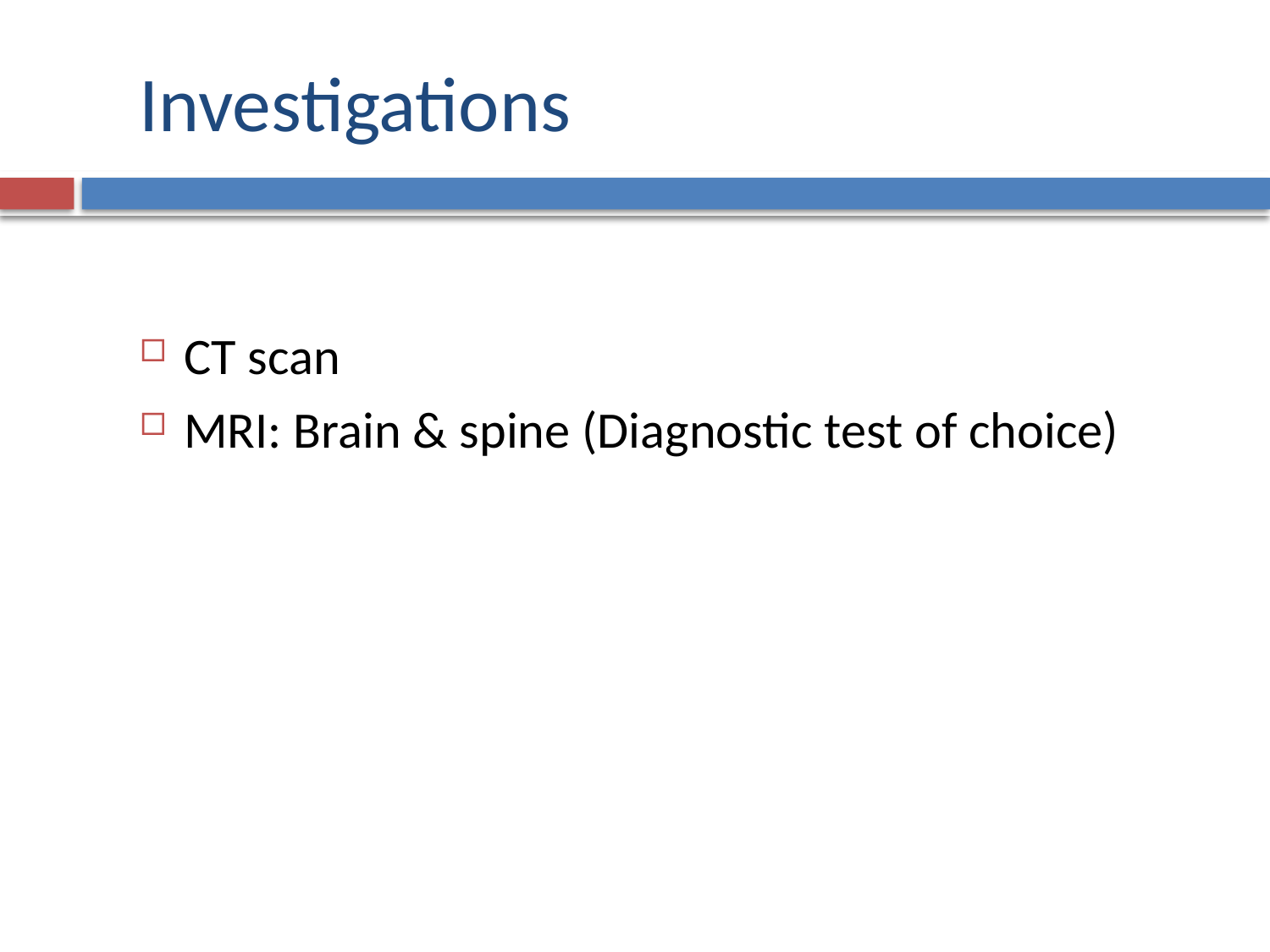

# Investigations
CT scan
MRI: Brain & spine (Diagnostic test of choice)